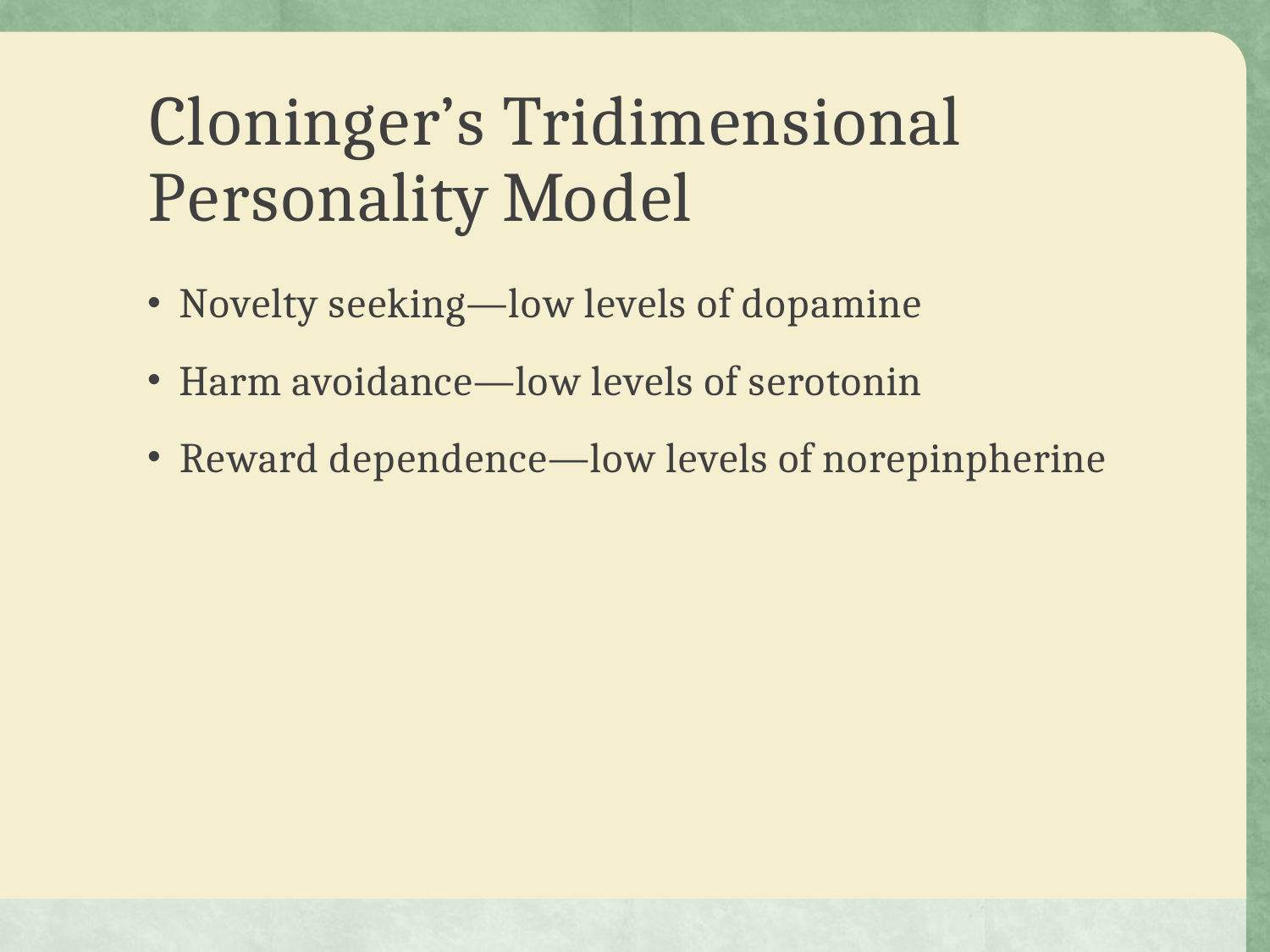

# Cloninger’s Tridimensional Personality Model
Novelty seeking—low levels of dopamine
Harm avoidance—low levels of serotonin
Reward dependence—low levels of norepinpherine